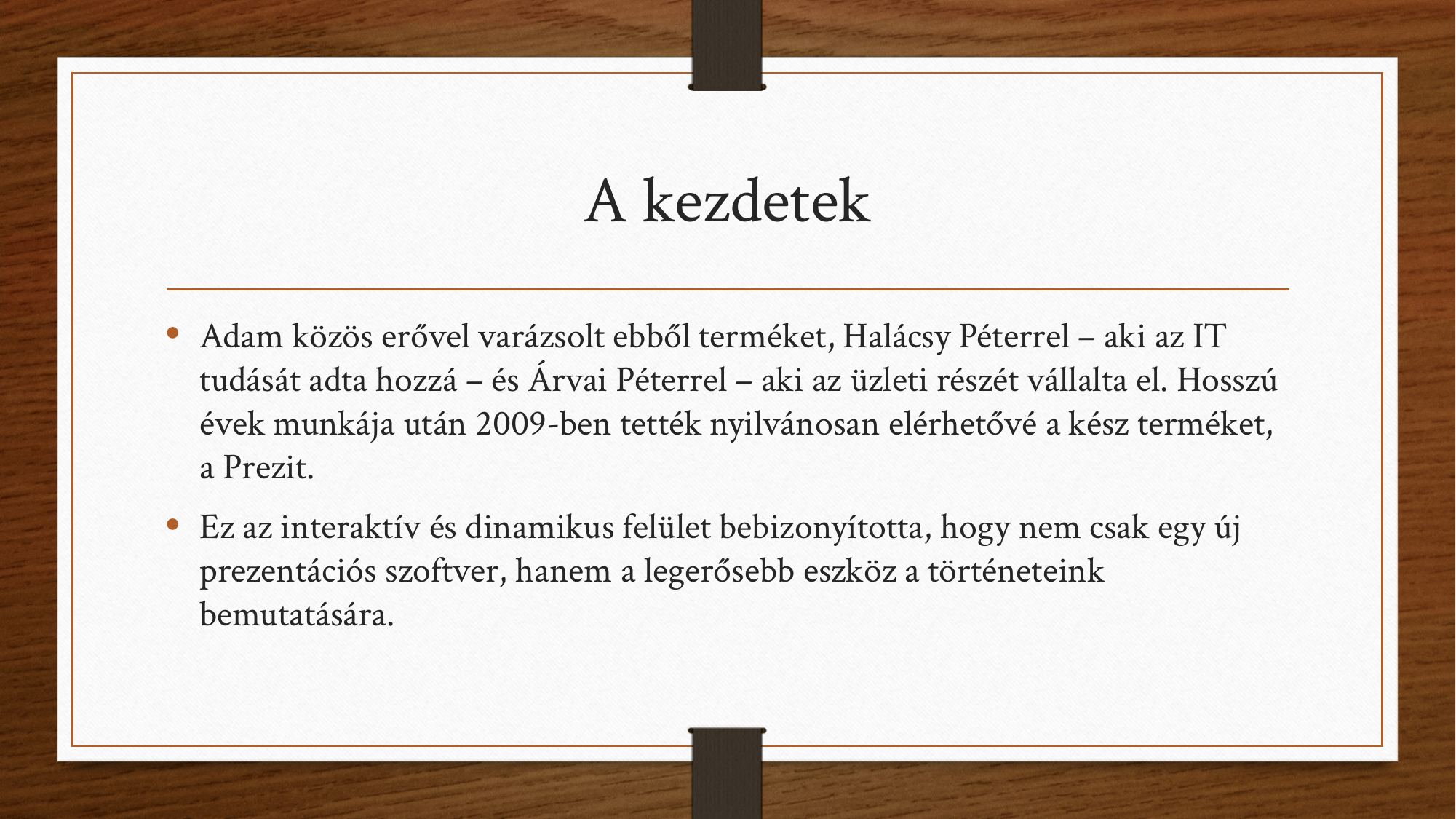

# A kezdetek
Adam közös erővel varázsolt ebből terméket, Halácsy Péterrel – aki az IT tudását adta hozzá – és Árvai Péterrel – aki az üzleti részét vállalta el. Hosszú évek munkája után 2009-ben tették nyilvánosan elérhetővé a kész terméket, a Prezit.
Ez az interaktív és dinamikus felület bebizonyította, hogy nem csak egy új prezentációs szoftver, hanem a legerősebb eszköz a történeteink bemutatására.